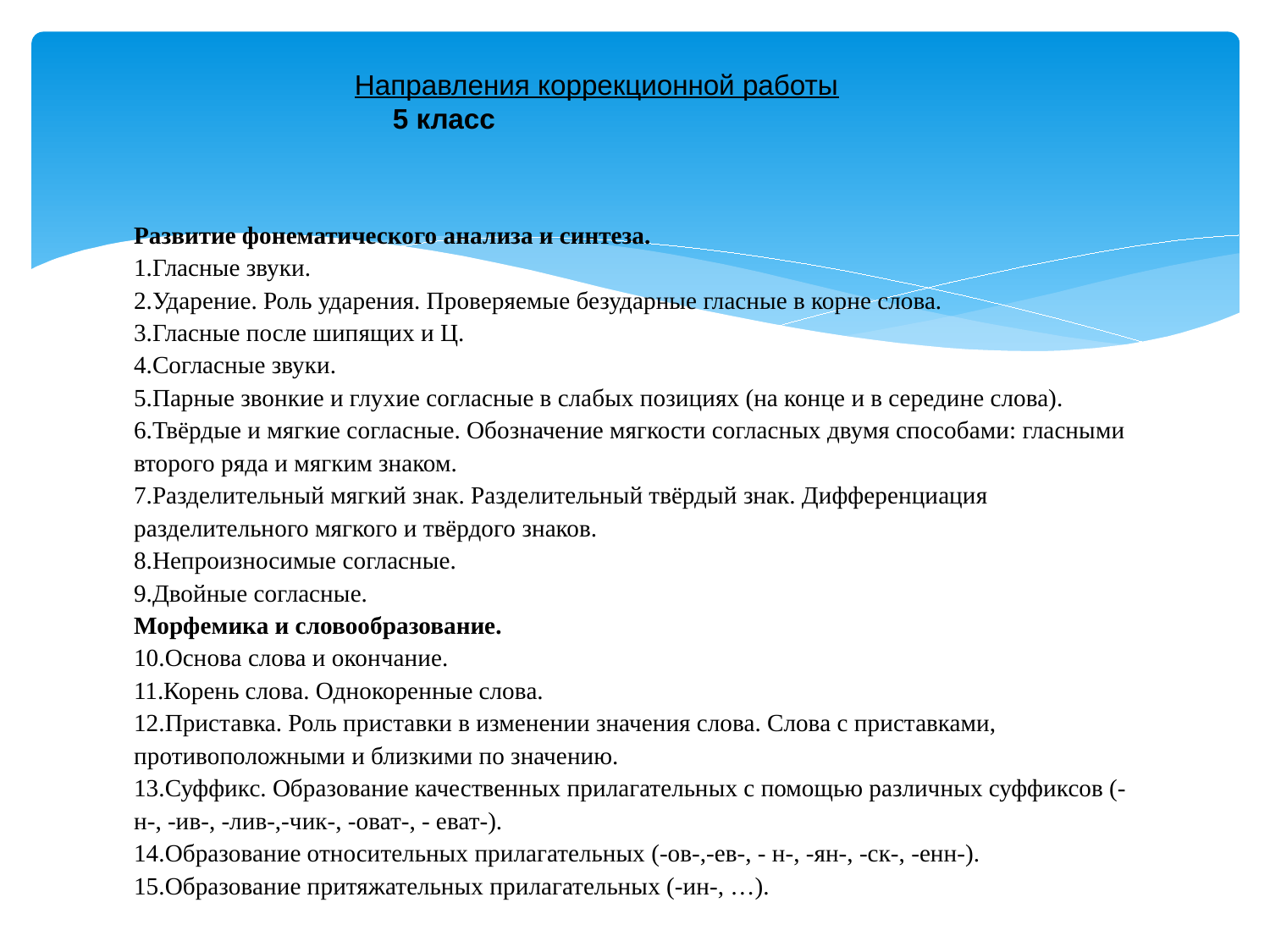

Направления коррекционной работы
5 класс

Развитие фонематического анализа и синтеза.
Гласные звуки.
Ударение. Роль ударения. Проверяемые безударные гласные в корне слова.
Гласные после шипящих и Ц.
Согласные звуки.
Парные звонкие и глухие согласные в слабых позициях (на конце и в середине слова).
Твёрдые и мягкие согласные. Обозначение мягкости согласных двумя способами: гласными второго ряда и мягким знаком.
Разделительный мягкий знак. Разделительный твёрдый знак. Дифференциация разделительного мягкого и твёрдого знаков.
Непроизносимые согласные.
Двойные согласные.
Морфемика и словообразование.
Основа слова и окончание.
Корень слова. Однокоренные слова.
Приставка. Роль приставки в изменении значения слова. Слова с приставками, противоположными и близкими по значению.
Суффикс. Образование качественных прилагательных с помощью различных суффиксов (-н-, -ив-, -лив-,-чик-, -оват-, - еват-).
Образование относительных прилагательных (-ов-,-ев-, - н-, -ян-, -ск-, -енн-).
Образование притяжательных прилагательных (-ин-, …).